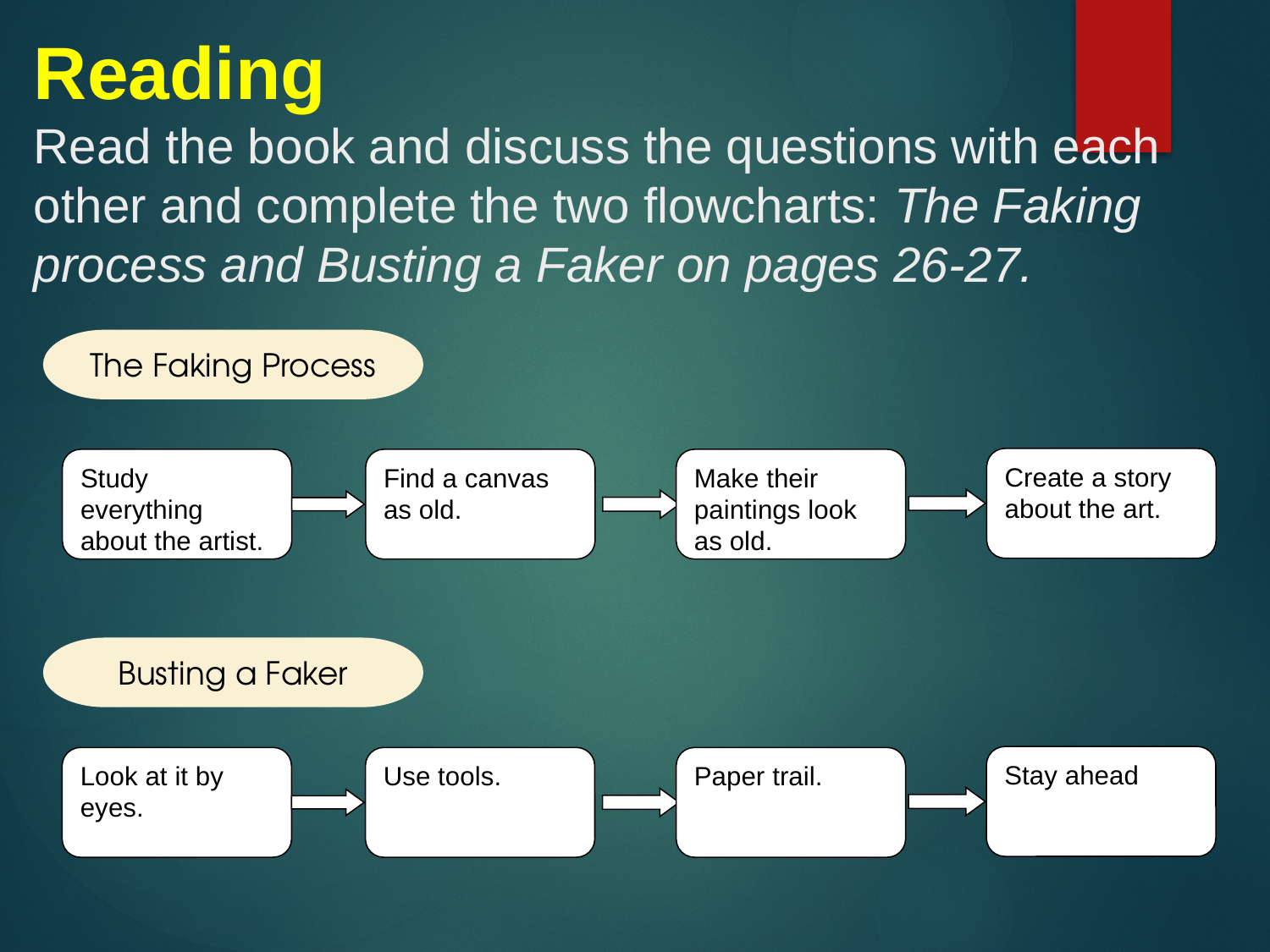

# Reading Read the book and discuss the questions with each other and complete the two flowcharts: The Faking process and Busting a Faker on pages 26-27.
The Faking Process
Create a story about the art.
Study everything about the artist.
Find a canvas as old.
Make their paintings look as old.

Busting a Faker
Stay ahead
Look at it by eyes.
Use tools.
Paper trail.